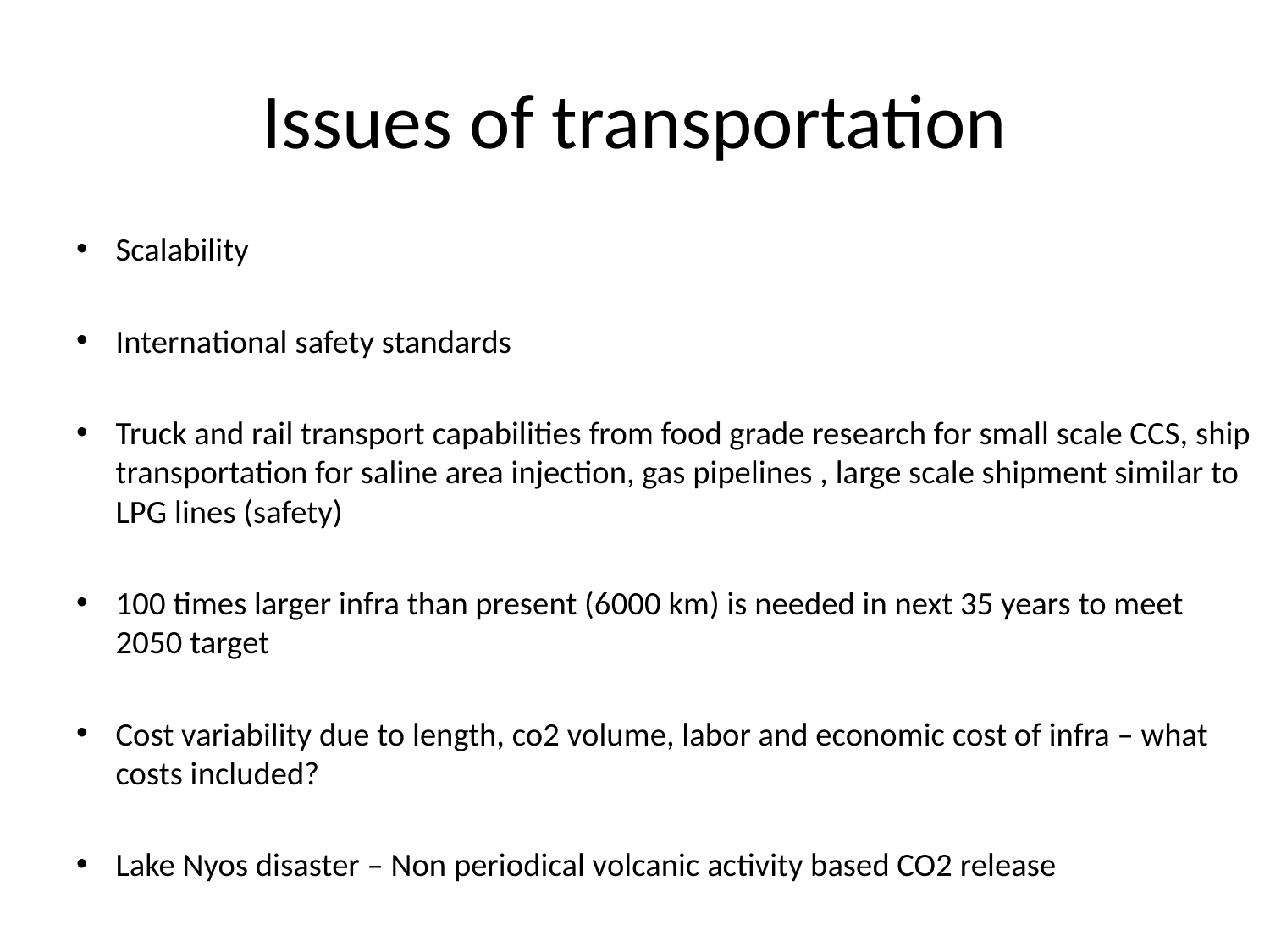

# Issues of transportation
Scalability

International safety standards

Truck and rail transport capabilities from food grade research for small scale CCS, ship transportation for saline area injection, gas pipelines , large scale shipment similar to LPG lines (safety)

100 times larger infra than present (6000 km) is needed in next 35 years to meet 2050 target

Cost variability due to length, co2 volume, labor and economic cost of infra – what costs included?

Lake Nyos disaster – Non periodical volcanic activity based CO2 release